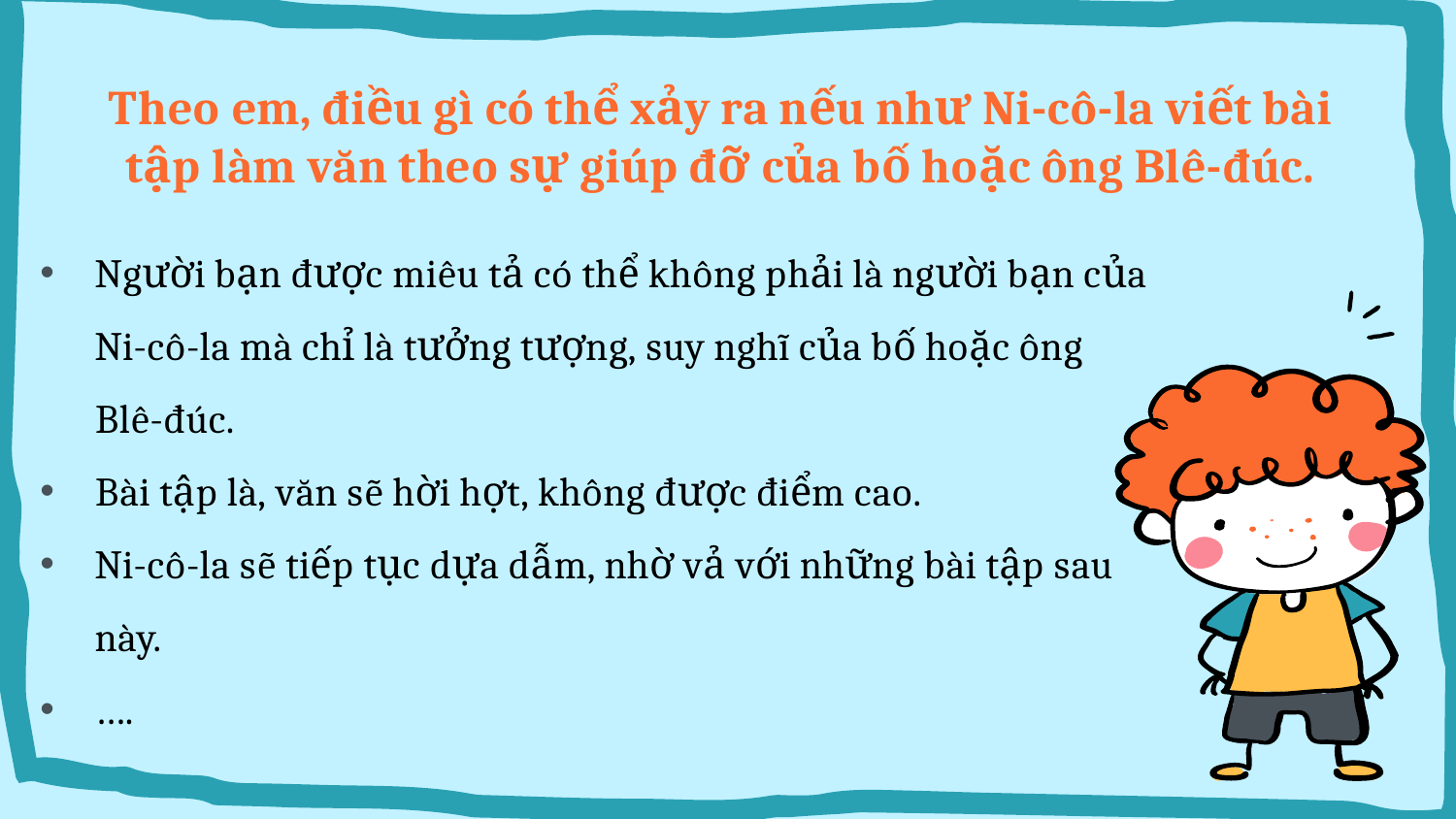

# Theo em, điều gì có thể xảy ra nếu như Ni-cô-la viết bài tập làm văn theo sự giúp đỡ của bố hoặc ông Blê-đúc.
Người bạn được miêu tả có thể không phải là người bạn của Ni-cô-la mà chỉ là tưởng tượng, suy nghĩ của bố hoặc ông Blê-đúc.
Bài tập là, văn sẽ hời hợt, không được điểm cao.
Ni-cô-la sẽ tiếp tục dựa dẫm, nhờ vả với những bài tập sau này.
….